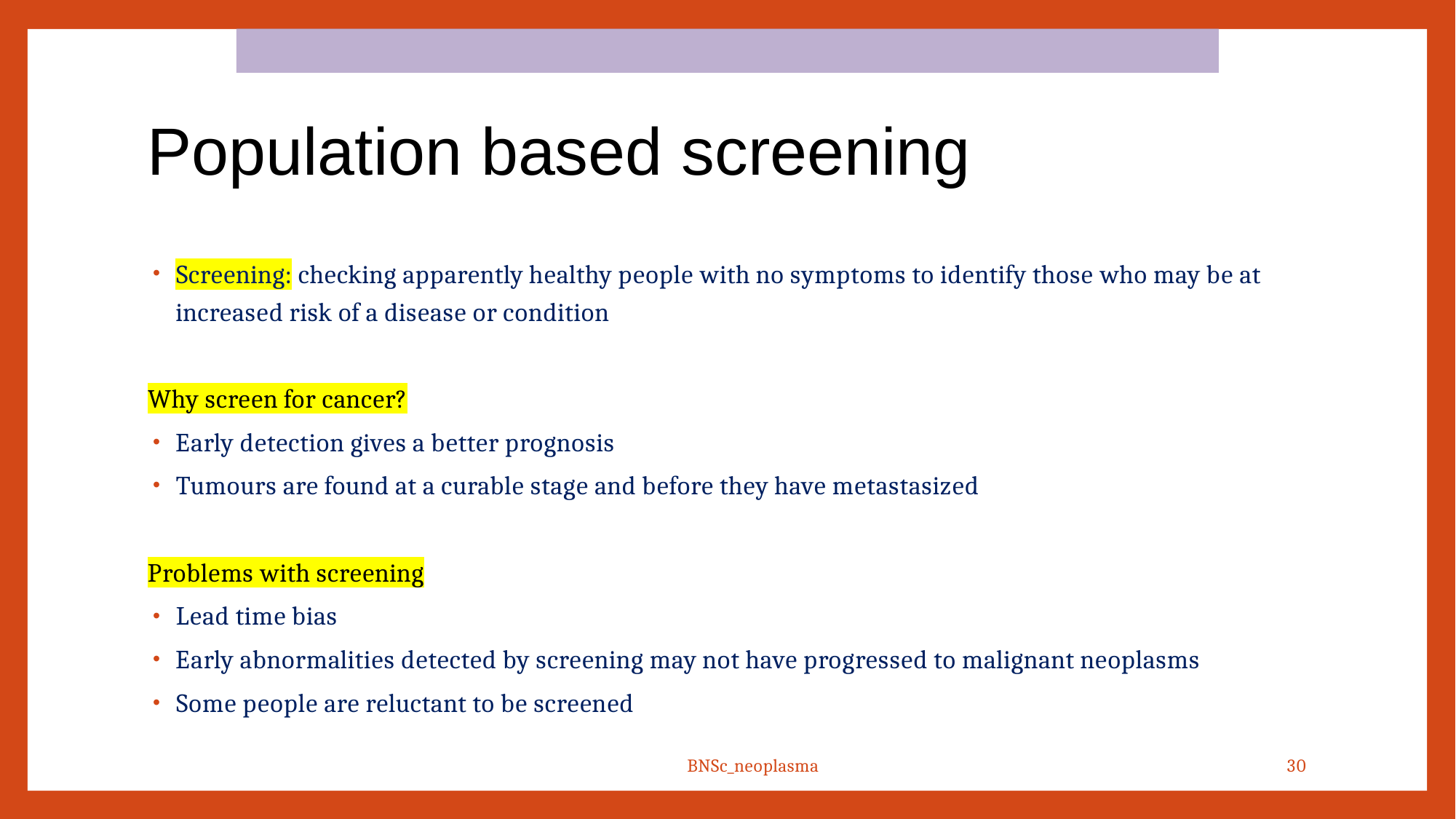

# Population based screening
Screening: checking apparently healthy people with no symptoms to identify those who may be at increased risk of a disease or condition

Why screen for cancer?
Early detection gives a better prognosis
Tumours are found at a curable stage and before they have metastasized

Problems with screening
Lead time bias
Early abnormalities detected by screening may not have progressed to malignant neoplasms
Some people are reluctant to be screened

BNSc_neoplasma
30